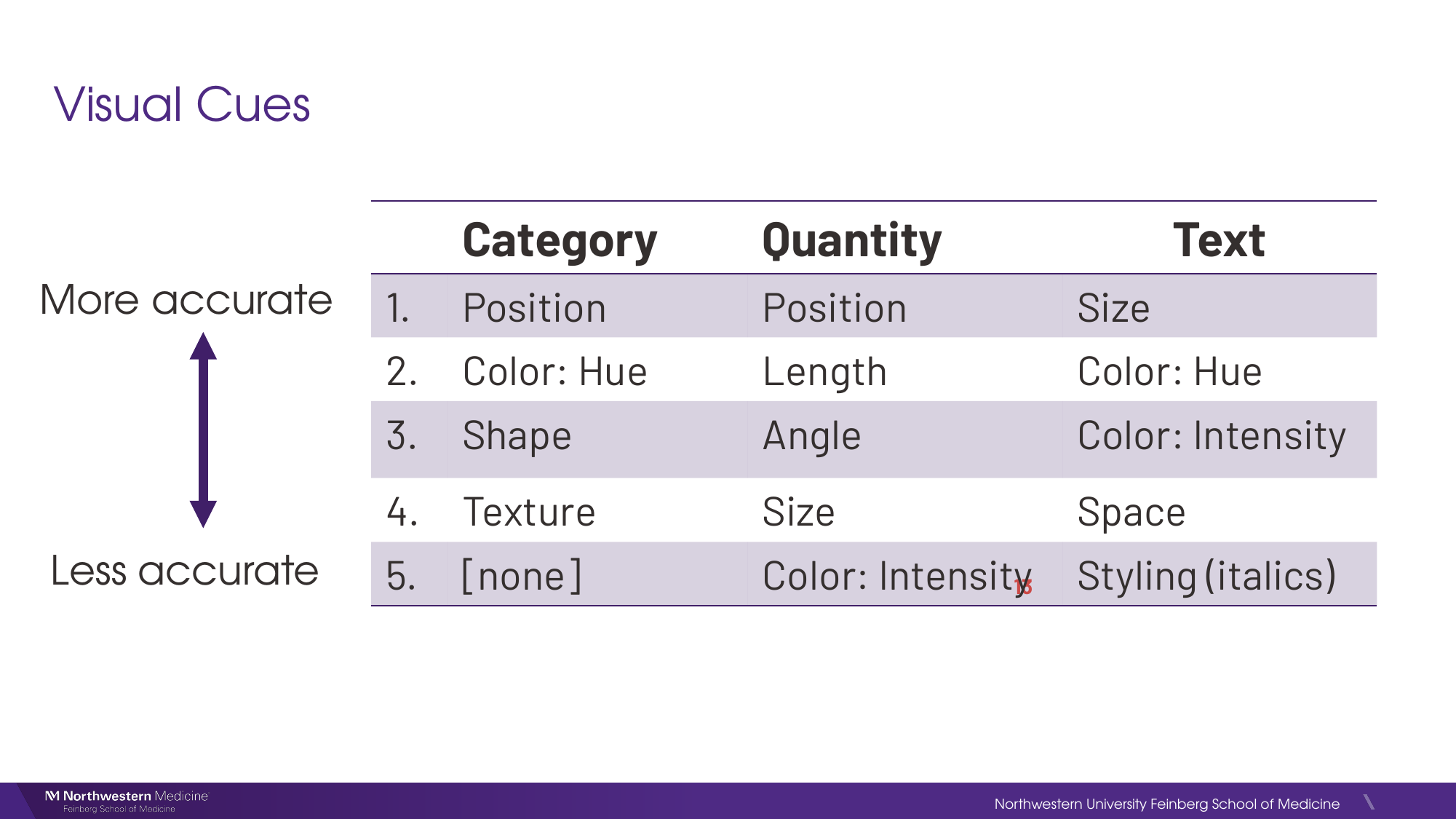

# Visual Cues
|  | Category | Quantity | Text |
| --- | --- | --- | --- |
| 1. | Position | Position | Size |
| 2. | Color: Hue | Length | Color: Hue |
| 3. | Shape | Angle | Color: Intensity |
| 4. | Texture | Size | Space |
| 5. | [none] | Color: Intensity | Styling (italics) |
More accurate
Less accurate
13